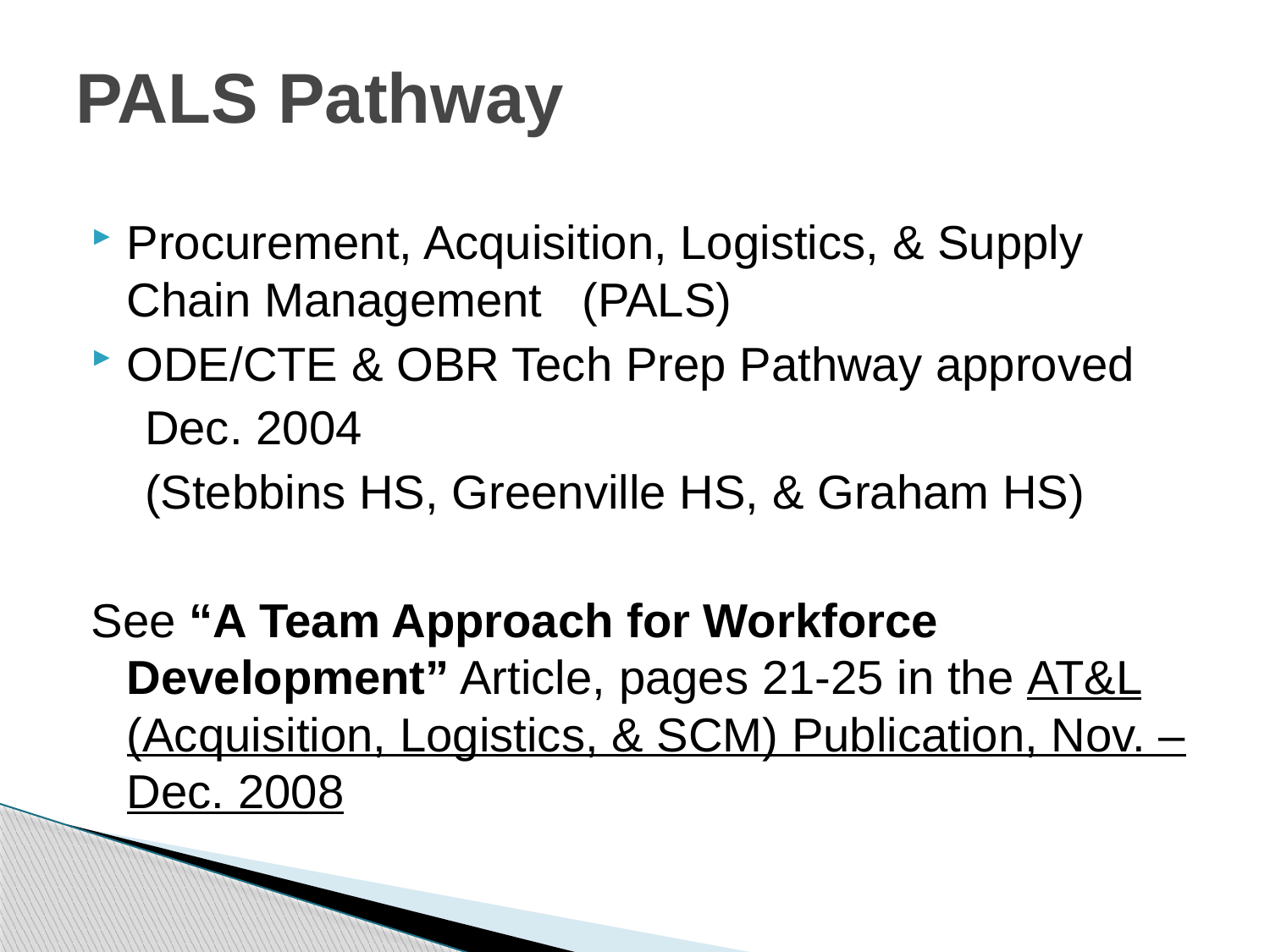

# PALS Pathway
Procurement, Acquisition, Logistics, & Supply Chain Management   (PALS)
ODE/CTE & OBR Tech Prep Pathway approved
    Dec. 2004
    (Stebbins HS, Greenville HS, & Graham HS)

See “A Team Approach for Workforce Development” Article, pages 21-25 in the AT&L (Acquisition, Logistics, & SCM) Publication, Nov. – Dec. 2008